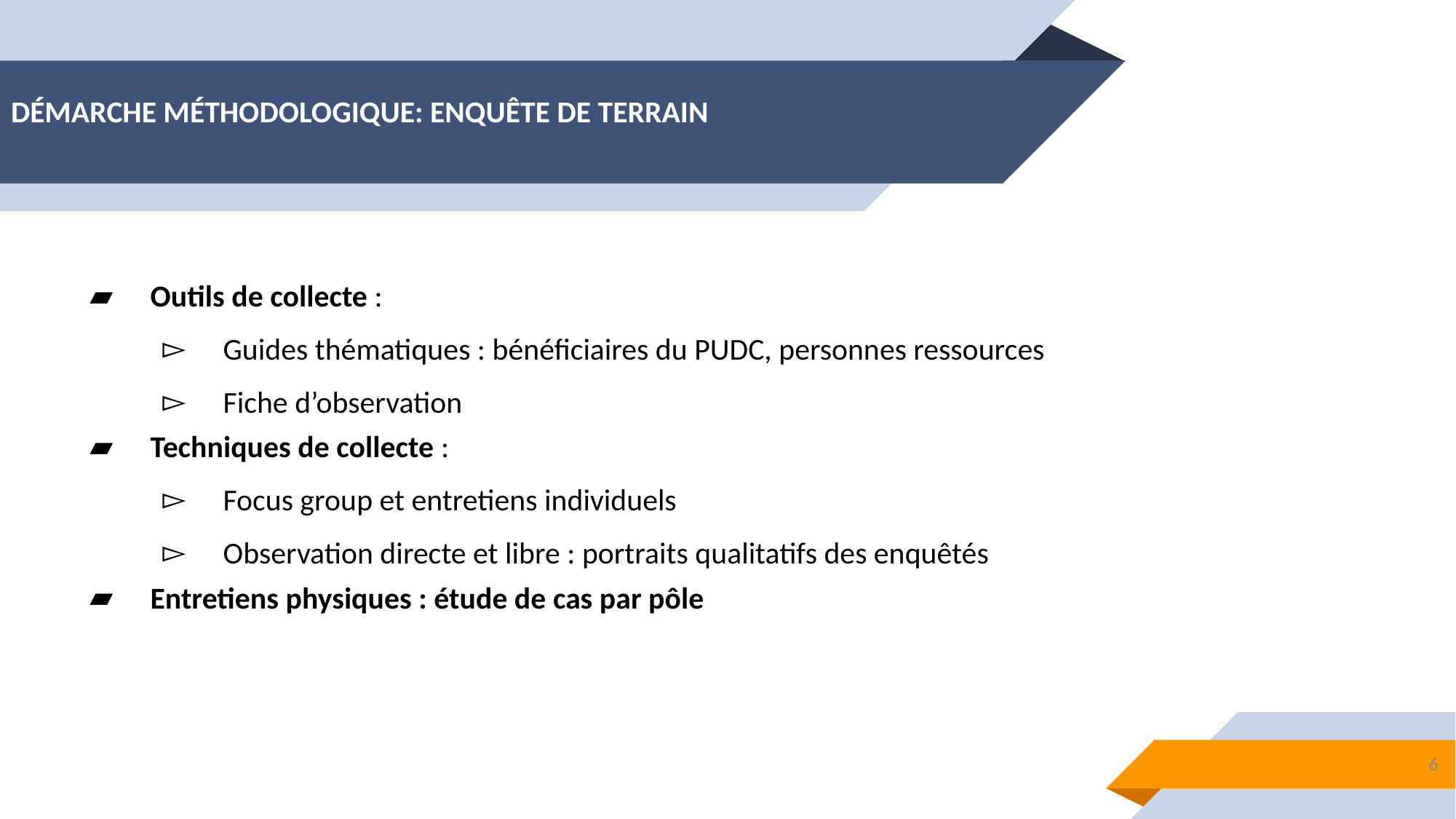

# DÉMARCHE MÉTHODOLOGIQUE: ENQUÊTE DE TERRAIN
Outils de collecte :
Guides thématiques : bénéficiaires du PUDC, personnes ressources
Fiche d’observation
Techniques de collecte :
Focus group et entretiens individuels
Observation directe et libre : portraits qualitatifs des enquêtés
Entretiens physiques : étude de cas par pôle
6